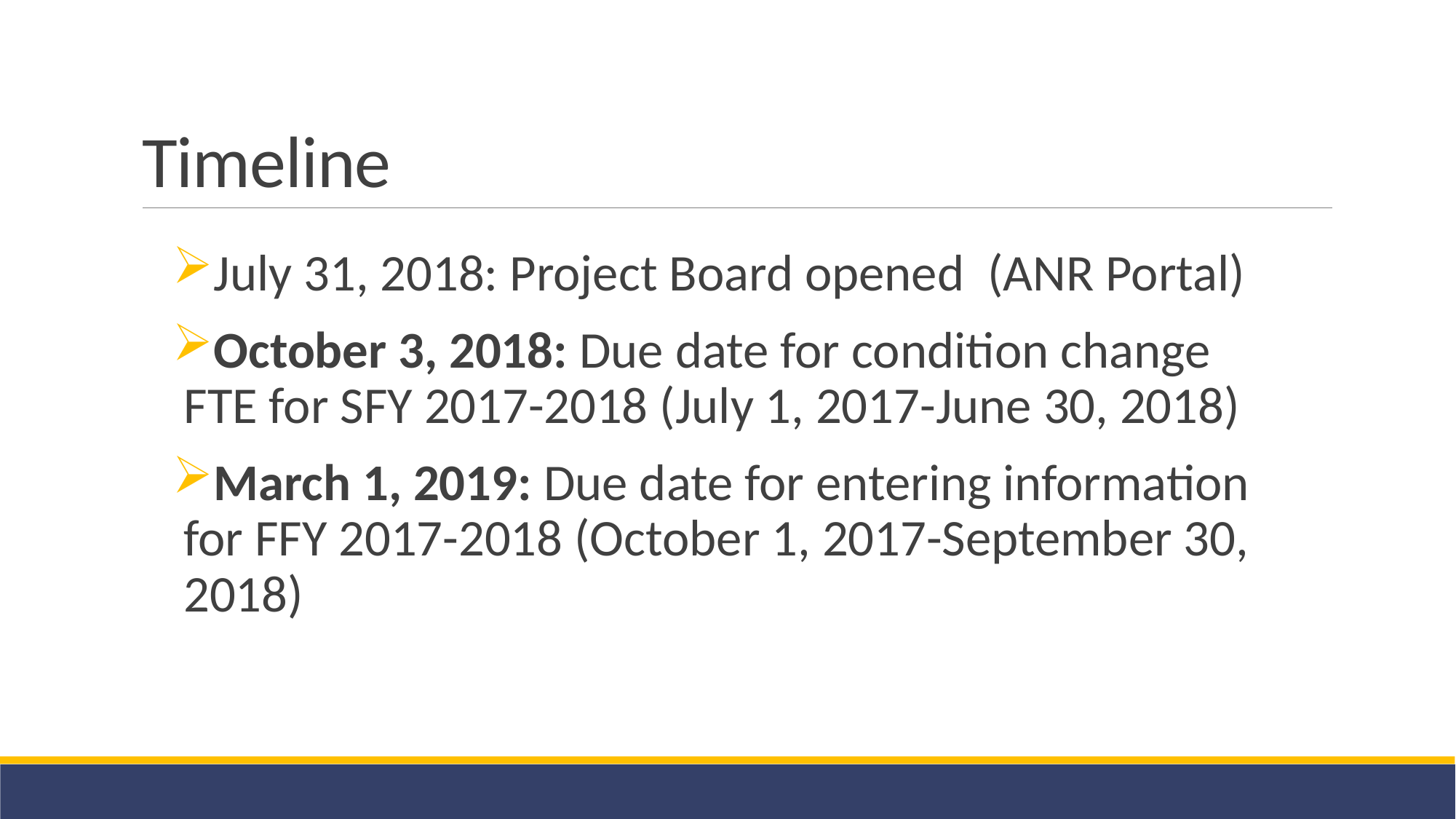

# Timeline
July 31, 2018: Project Board opened  (ANR Portal)
October 3, 2018: Due date for condition change FTE for SFY 2017-2018 (July 1, 2017-June 30, 2018)
March 1, 2019: Due date for entering information for FFY 2017-2018 (October 1, 2017-September 30, 2018)